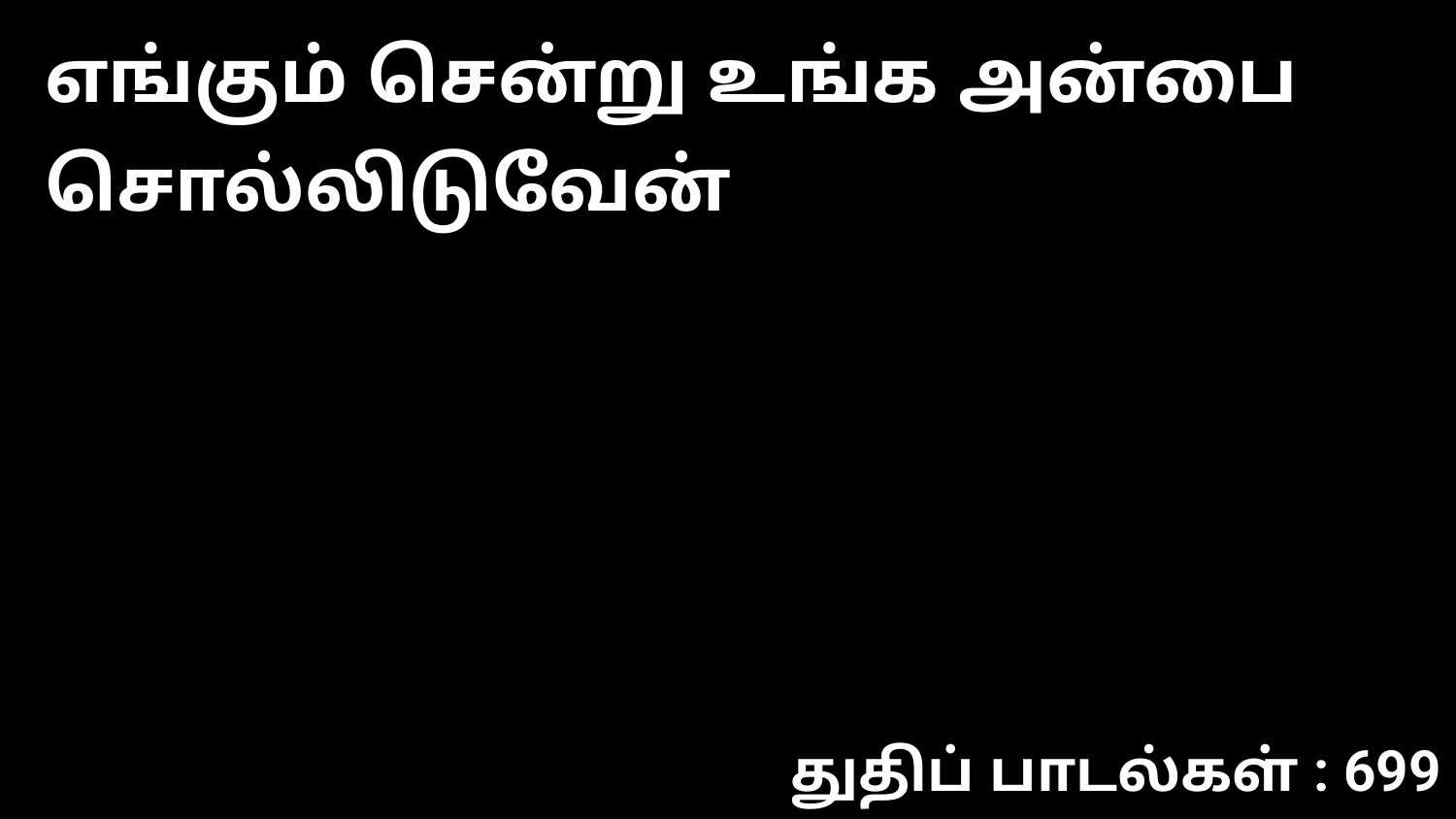

எங்கும் சென்று உங்க அன்பை சொல்லிடுவேன்
துதிப் பாடல்கள் : 699